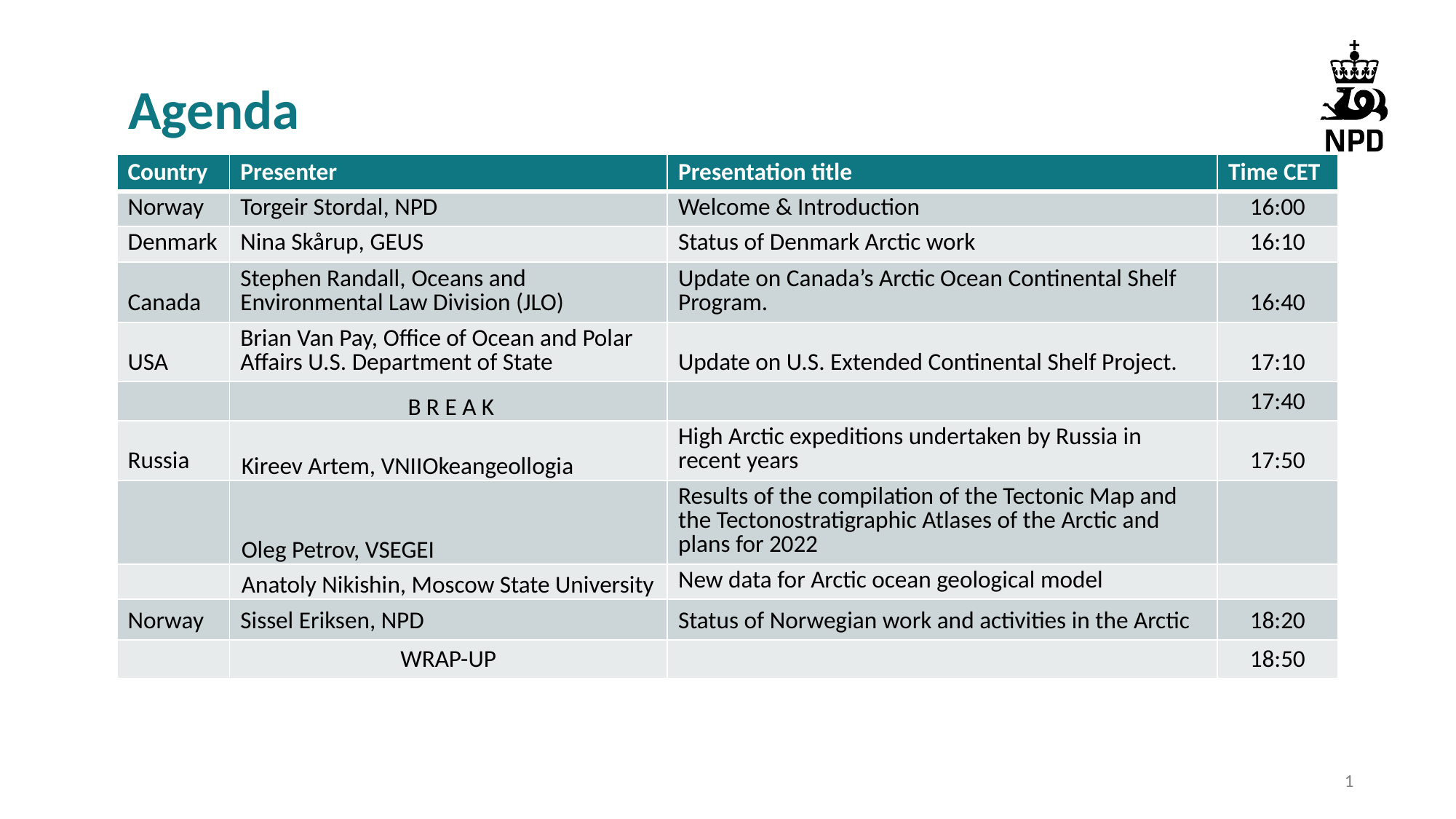

# Agenda
| Country | Presenter | Presentation title | Time CET |
| --- | --- | --- | --- |
| Norway | Torgeir Stordal, NPD | Welcome & Introduction | 16:00 |
| Denmark | Nina Skårup, GEUS | Status of Denmark Arctic work | 16:10 |
| Canada | Stephen Randall, Oceans and Environmental Law Division (JLO) | Update on Canada’s Arctic Ocean Continental Shelf Program. | 16:40 |
| USA | Brian Van Pay, Office of Ocean and Polar Affairs U.S. Department of State | Update on U.S. Extended Continental Shelf Project. | 17:10 |
|  | B R E A K |  | 17:40 |
| Russia | Kireev Artem, VNIIOkeangeollogia | High Arctic expeditions undertaken by Russia in recent years | 17:50 |
|  | Oleg Petrov, VSEGEI | Results of the compilation of the Tectonic Map and the Tectonostratigraphic Atlases of the Arctic and plans for 2022 |  |
|  | Anatoly Nikishin, Moscow State University | New data for Arctic ocean geological model |  |
| Norway | Sissel Eriksen, NPD | Status of Norwegian work and activities in the Arctic | 18:20 |
|  | WRAP-UP |  | 18:50 |
1